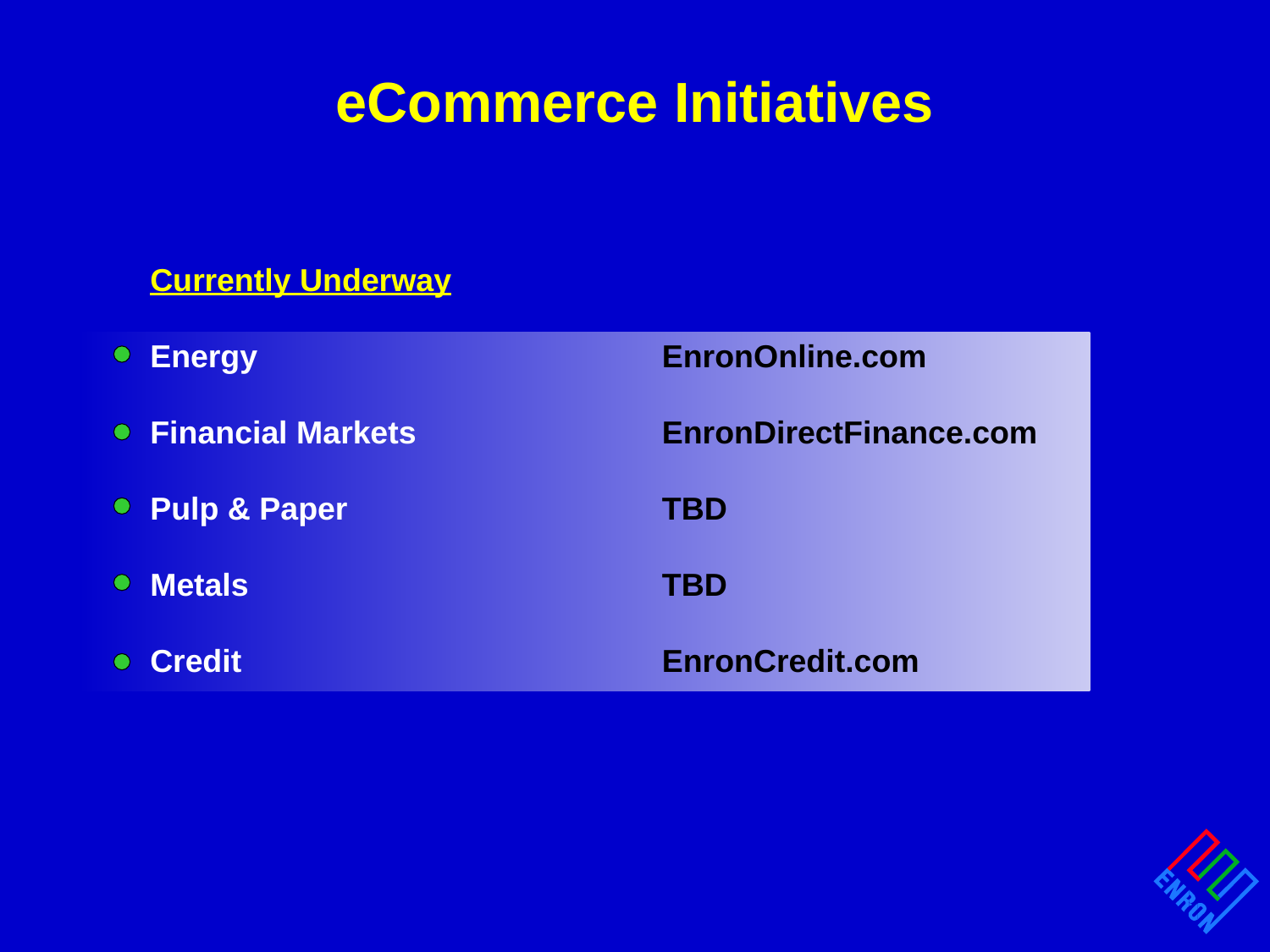

# eCommerce Initiatives
Currently Underway

Energy

Financial Markets

Pulp & Paper

Metals
Credit

EnronOnline.com

EnronDirectFinance.com

TBD

TBD

EnronCredit.com